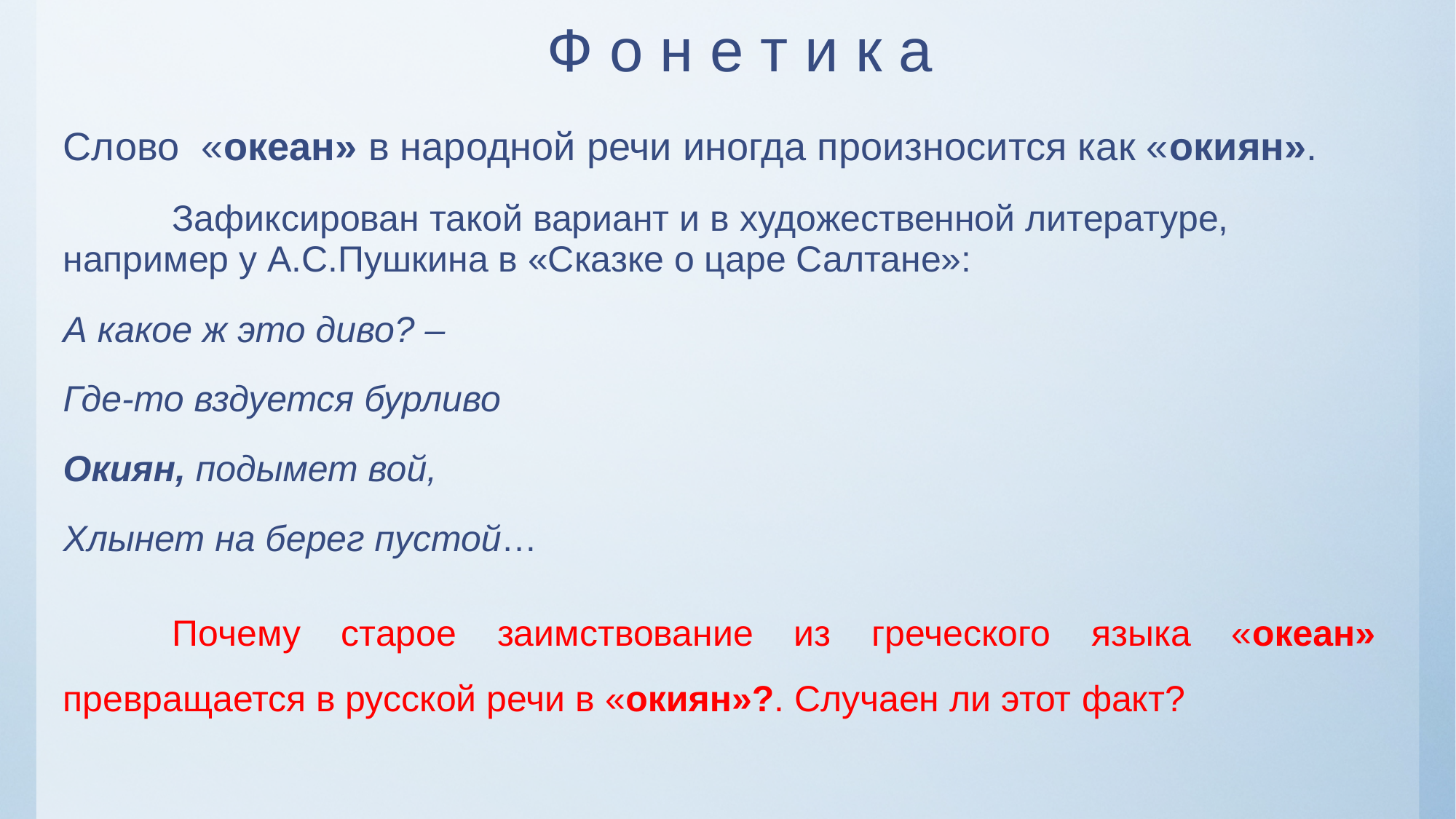

# Ф о н е т и к а
Слово  «океан» в народной речи иногда произносится как «окиян».
	Зафиксирован такой вариант и в художественной литературе, например у А.С.Пушкина в «Сказке о царе Салтане»:
А какое ж это диво? –
Где-то вздуется бурливо
Окиян, подымет вой,
Хлынет на берег пустой…
	Почему старое заимствование из греческого языка «океан» превращается в русской речи в «окиян»?. Случаен ли этот факт?